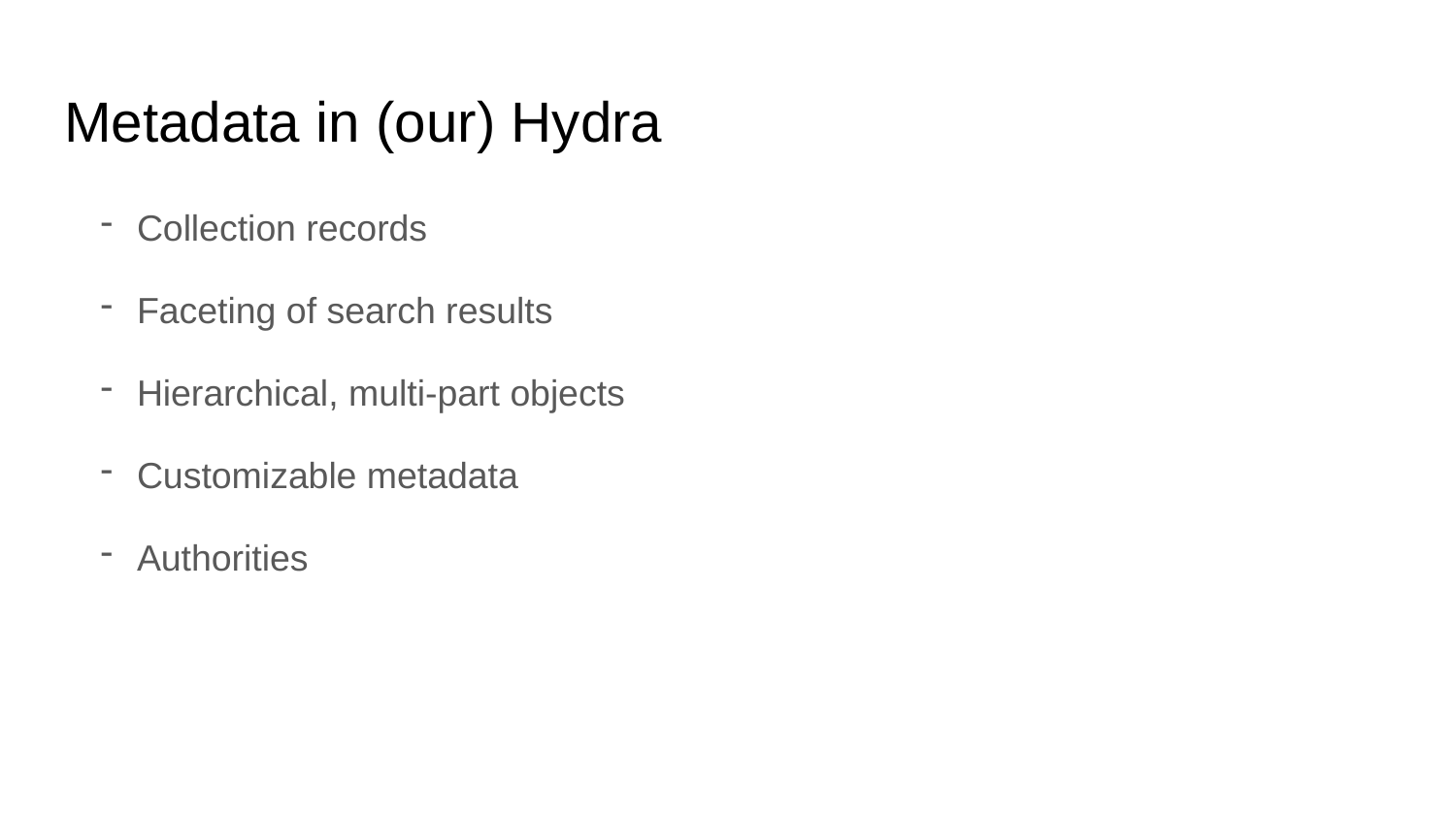

# Metadata in (our) Hydra
Collection records
Faceting of search results
Hierarchical, multi-part objects
Customizable metadata
Authorities